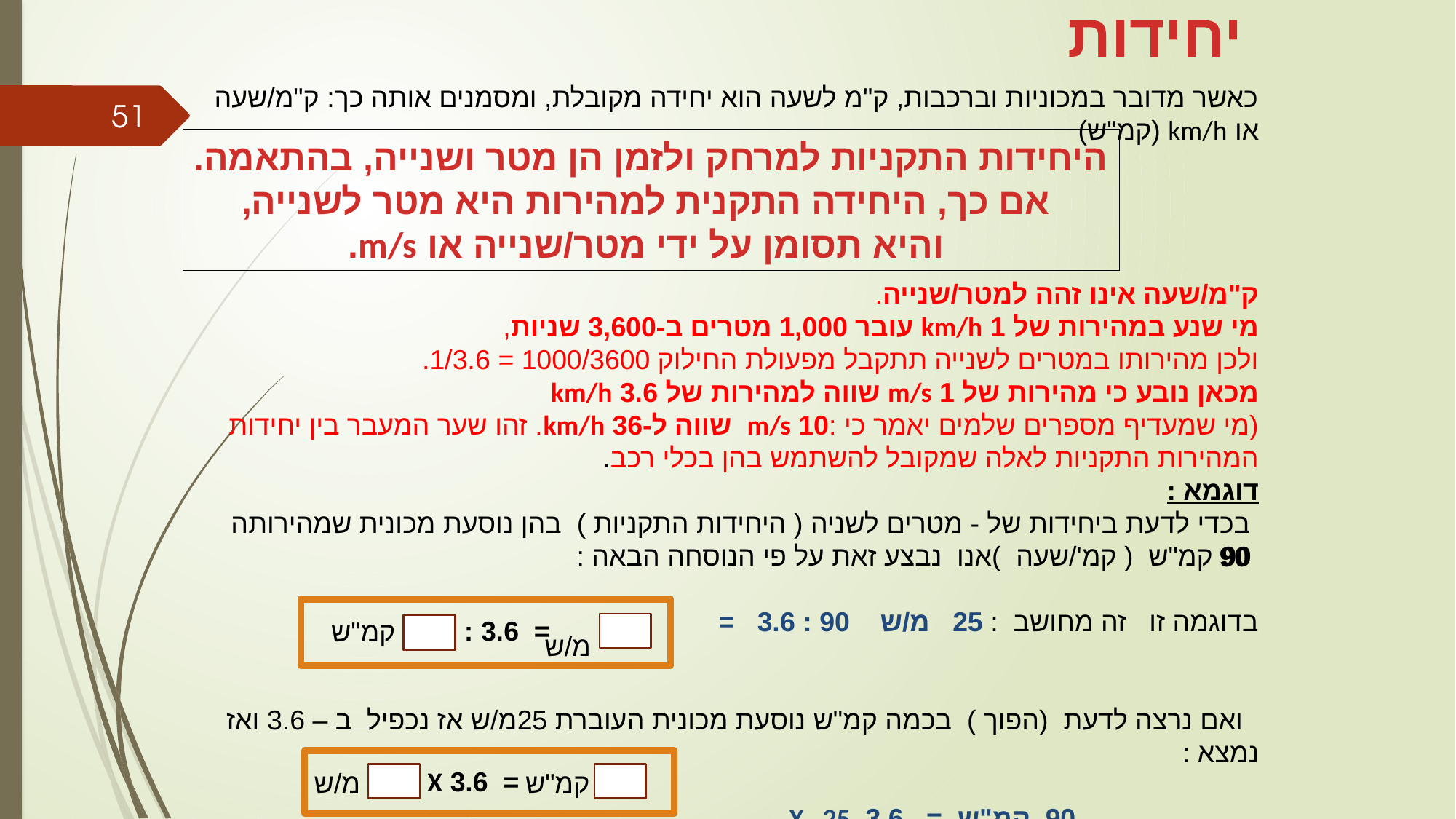

יחידות
כאשר מדובר במכוניות וברכבות, ק"מ לשעה הוא יחידה מקובלת, ומסמנים אותה כך: ק"מ/שעה או km/h (קמ"ש)
ק"מ/שעה אינו זהה למטר/שנייה.
מי שנע במהירות של 1 km/h עובר 1,000 מטרים ב-3,600 שניות,
ולכן מהירותו במטרים לשנייה תתקבל מפעולת החילוק 1000/3600 = 1/3.6.
מכאן נובע כי מהירות של 1 m/s שווה למהירות של 3.6 km/h
(מי שמעדיף מספרים שלמים יאמר כי :10 m/s  שווה ל-36 km/h. זהו שער המעבר בין יחידות המהירות התקניות לאלה שמקובל להשתמש בהן בכלי רכב.
דוגמא :
 בכדי לדעת ביחידות של - מטרים לשניה ( היחידות התקניות )  בהן נוסעת מכונית שמהירותה
 90 קמ"ש  ( קמ'/שעה  )אנו  נבצע זאת על פי הנוסחה הבאה :
בדוגמה זו   זה מחושב  : 25   מ/ש    90 : 3.6   =
  ואם נרצה לדעת  (הפוך )  בכמה קמ"ש נוסעת מכונית העוברת 25מ/ש אז נכפיל  ב – 3.6 ואז נמצא :
                        90  קמ"ש  =   3.6  X   25

51
היחידות התקניות למרחק ולזמן הן מטר ושנייה, בהתאמה.
 אם כך, היחידה התקנית למהירות היא מטר לשנייה,
 והיא תסומן על ידי מטר/שנייה או m/s.
90

   =  3.6 :
קמ"ש

מ/ש
25

   =  3.6 X
מ/ש
קמ"ש